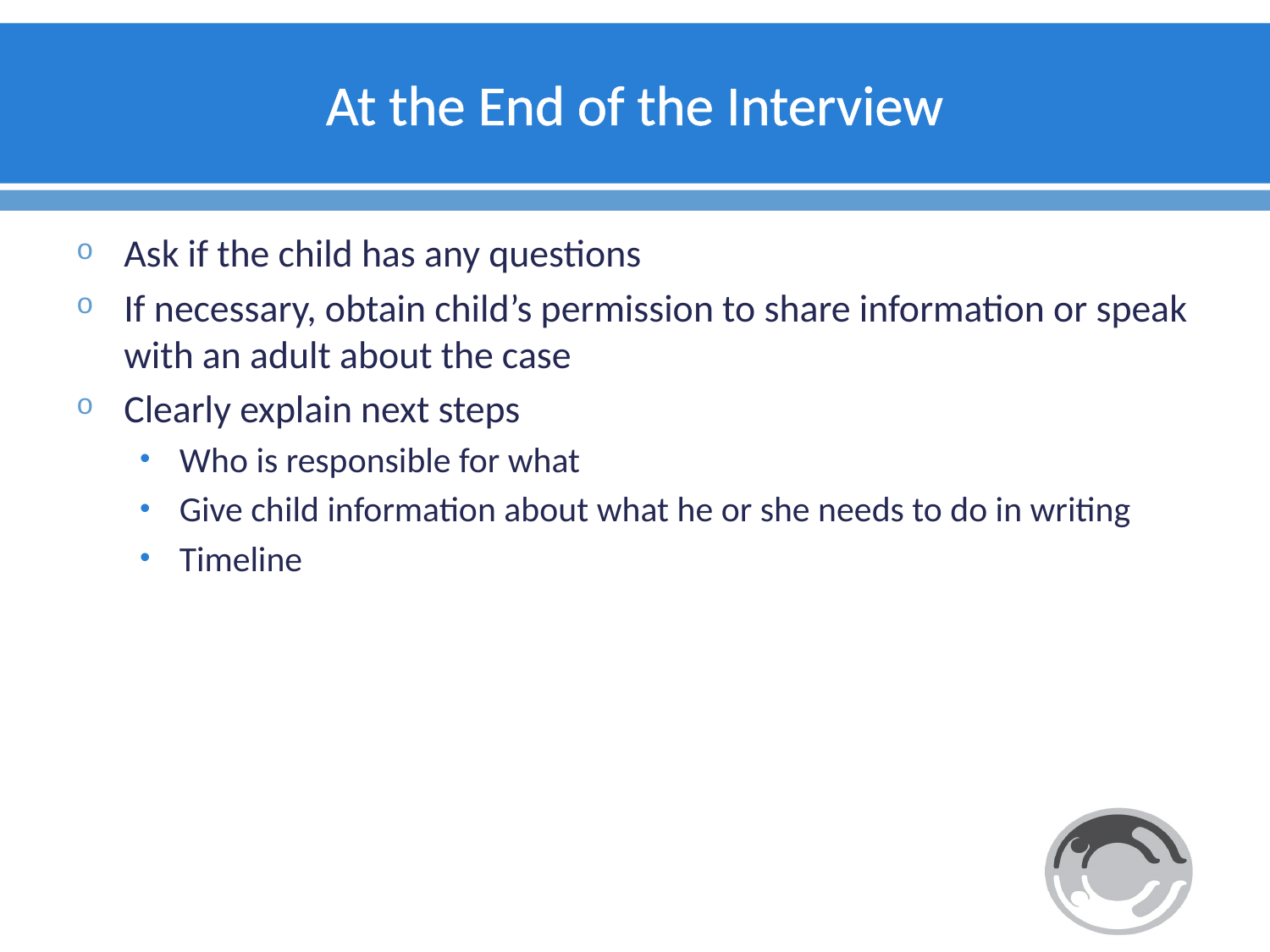

# At the End of the Interview
Ask if the child has any questions
If necessary, obtain child’s permission to share information or speak with an adult about the case
Clearly explain next steps
Who is responsible for what
Give child information about what he or she needs to do in writing
Timeline